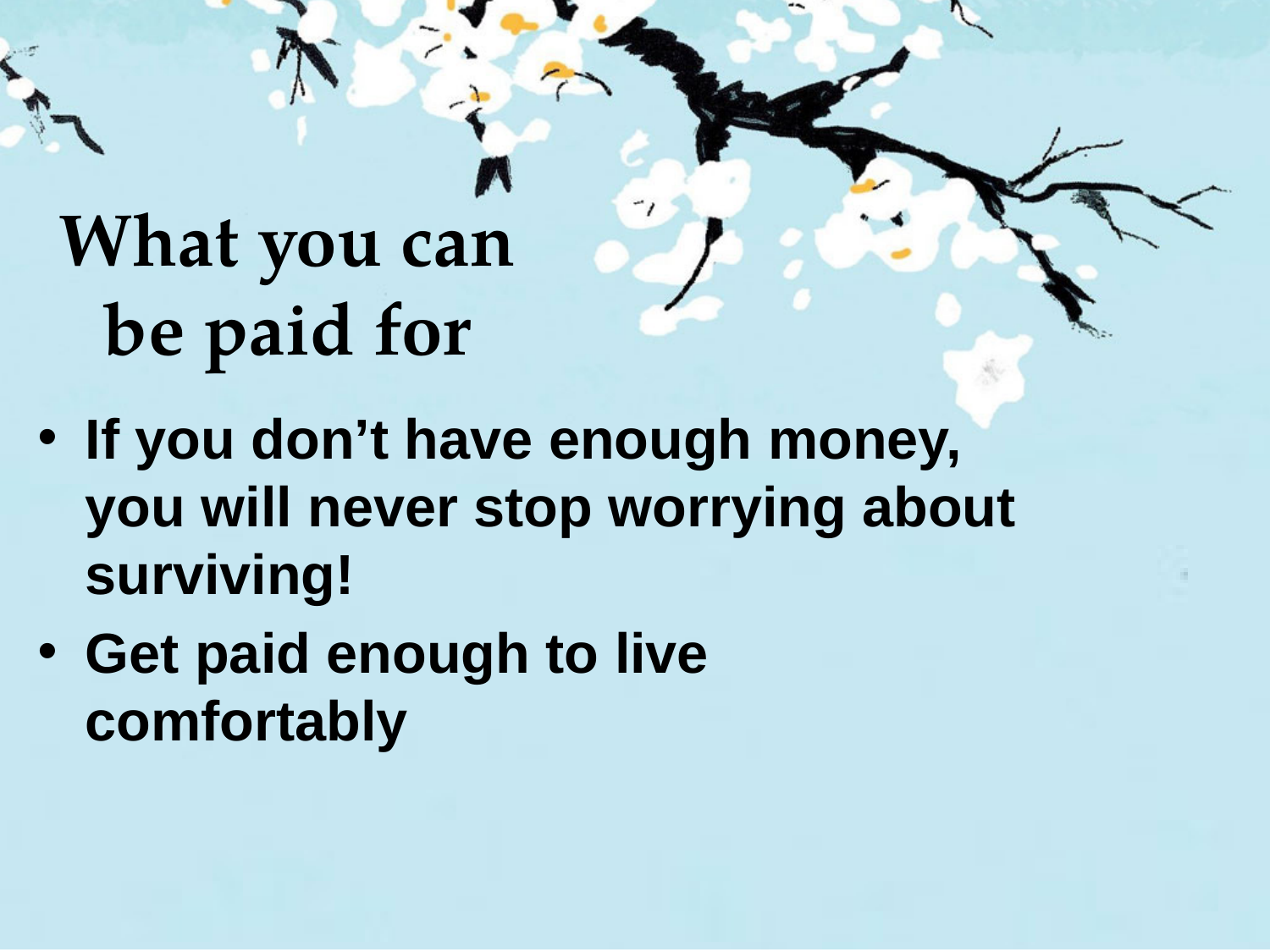

# What you can be paid for
If you don’t have enough money, you will never stop worrying about surviving!
Get paid enough to live comfortably